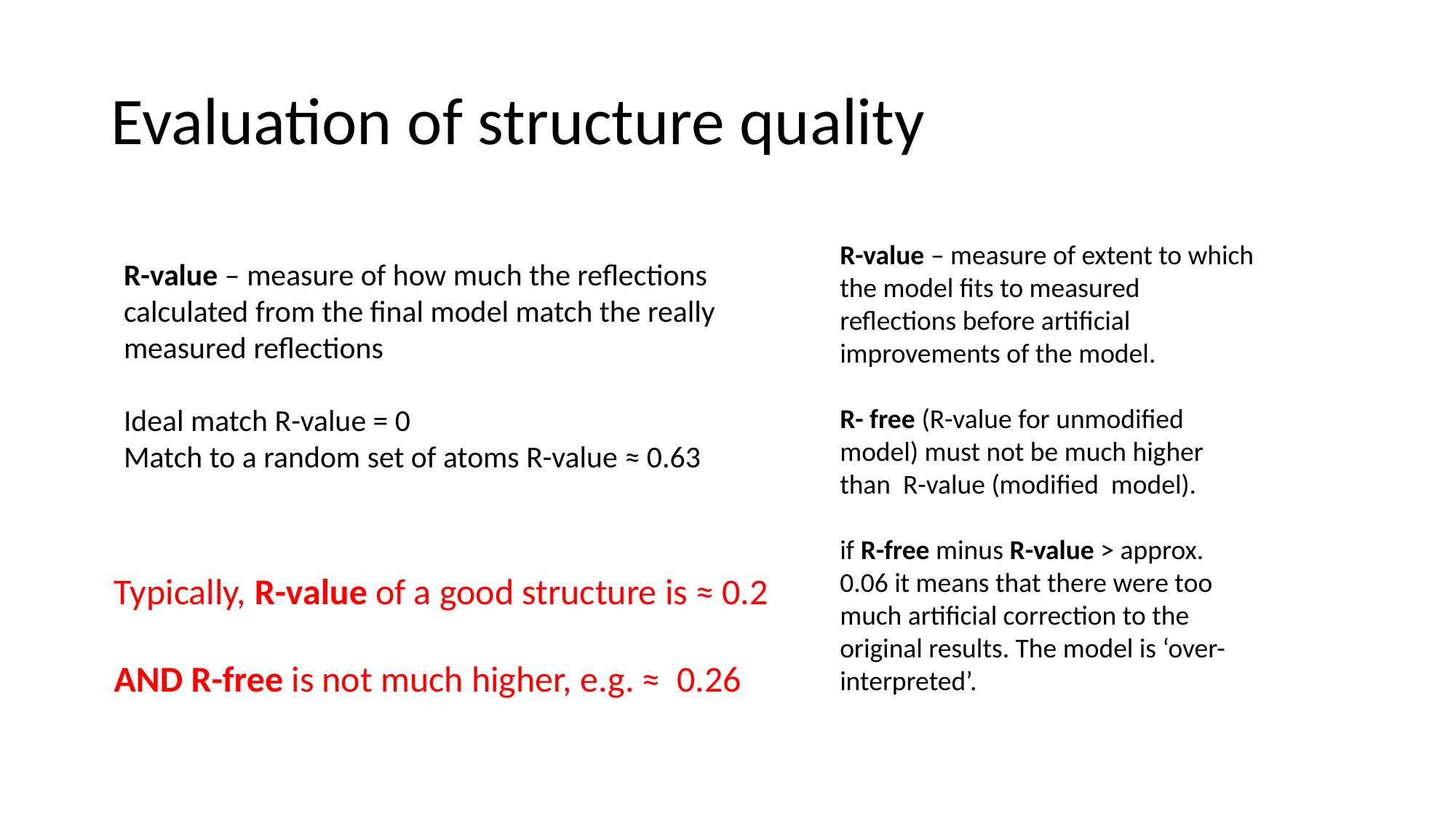

# Evaluation of structure quality
R-value – measure of extent to which the model fits to measured reflections before artificial improvements of the model.

R- free (R-value for unmodified model) must not be much higher than  R-value (modified  model).

if R-free minus R-value > approx. 0.06 it means that there were too much artificial correction to the original results. The model is ‘over-interpreted’.
R-value – measure of how much the reflections calculated from the final model match the really measured reflections

Ideal match R-value = 0
Match to a random set of atoms R-value ≈ 0.63
Typically, R-value of a good structure is ≈ 0.2
AND R-free is not much higher, e.g. ≈  0.26